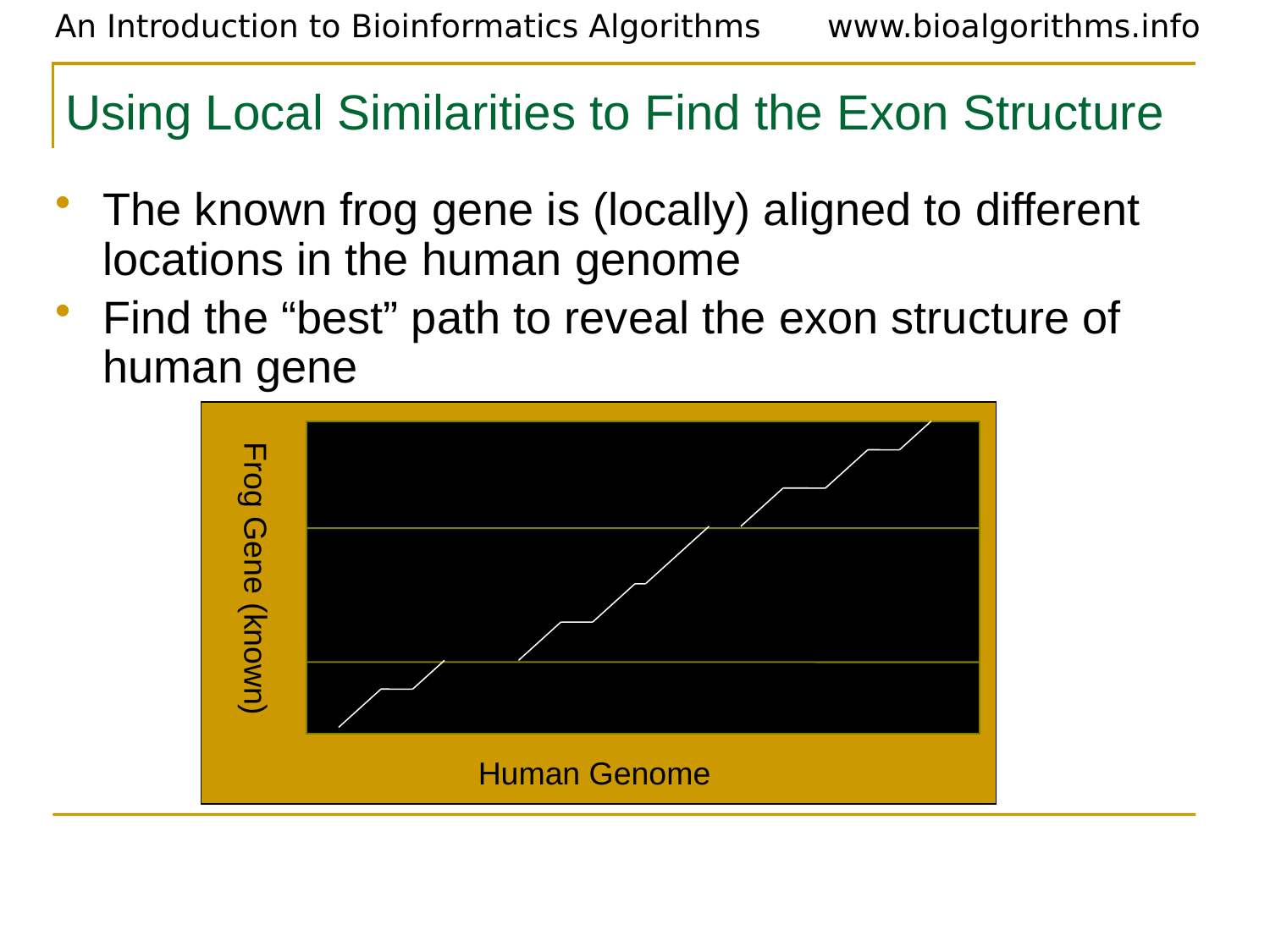

# Using Local Similarities to Find the Exon Structure
The known frog gene is (locally) aligned to different locations in the human genome
Find the “best” path to reveal the exon structure of human gene

Frog Gene (known)
Human Genome